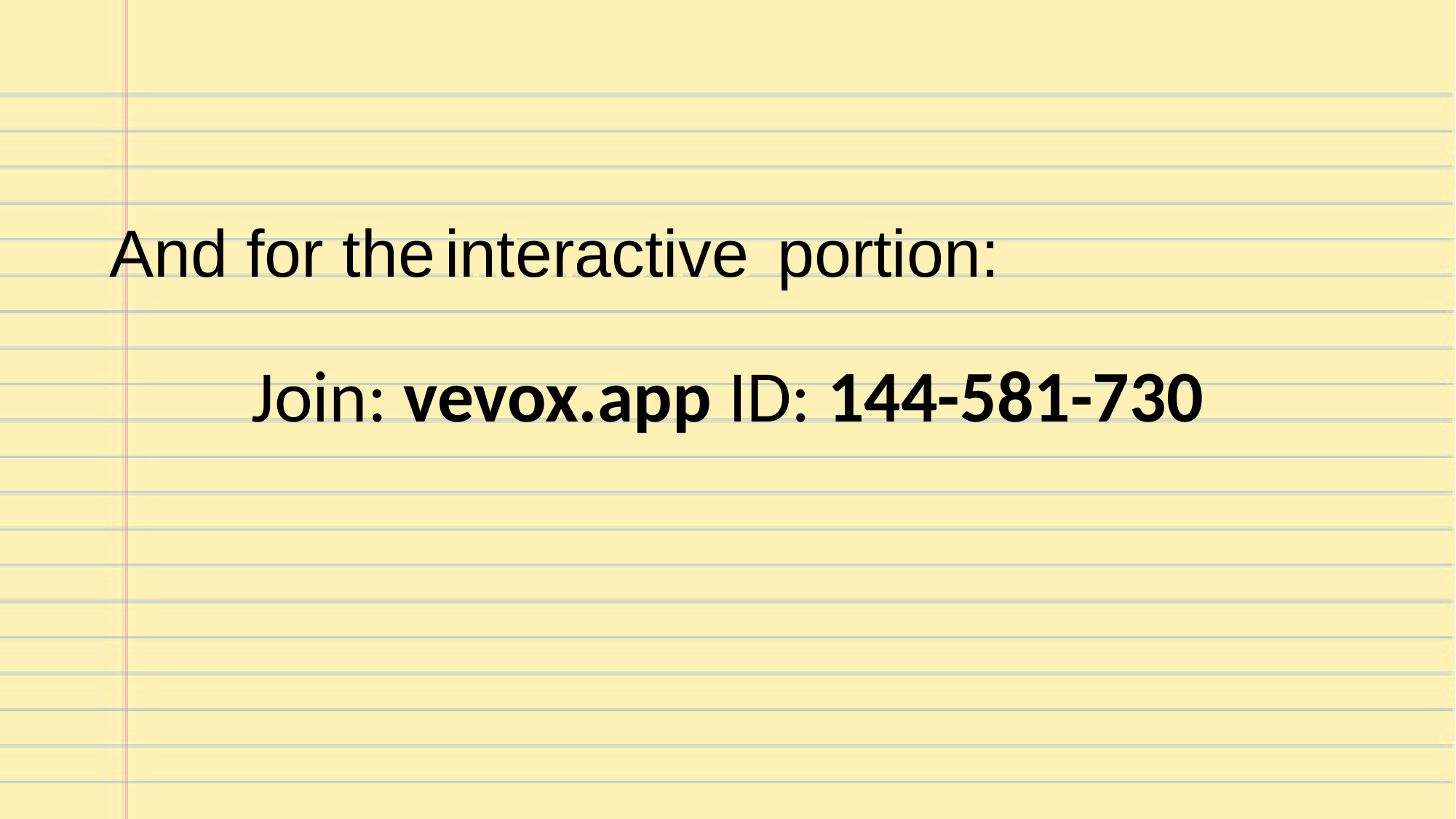

And for the interactive portion:
# interactive
Join: vevox.app ID: 144-581-730